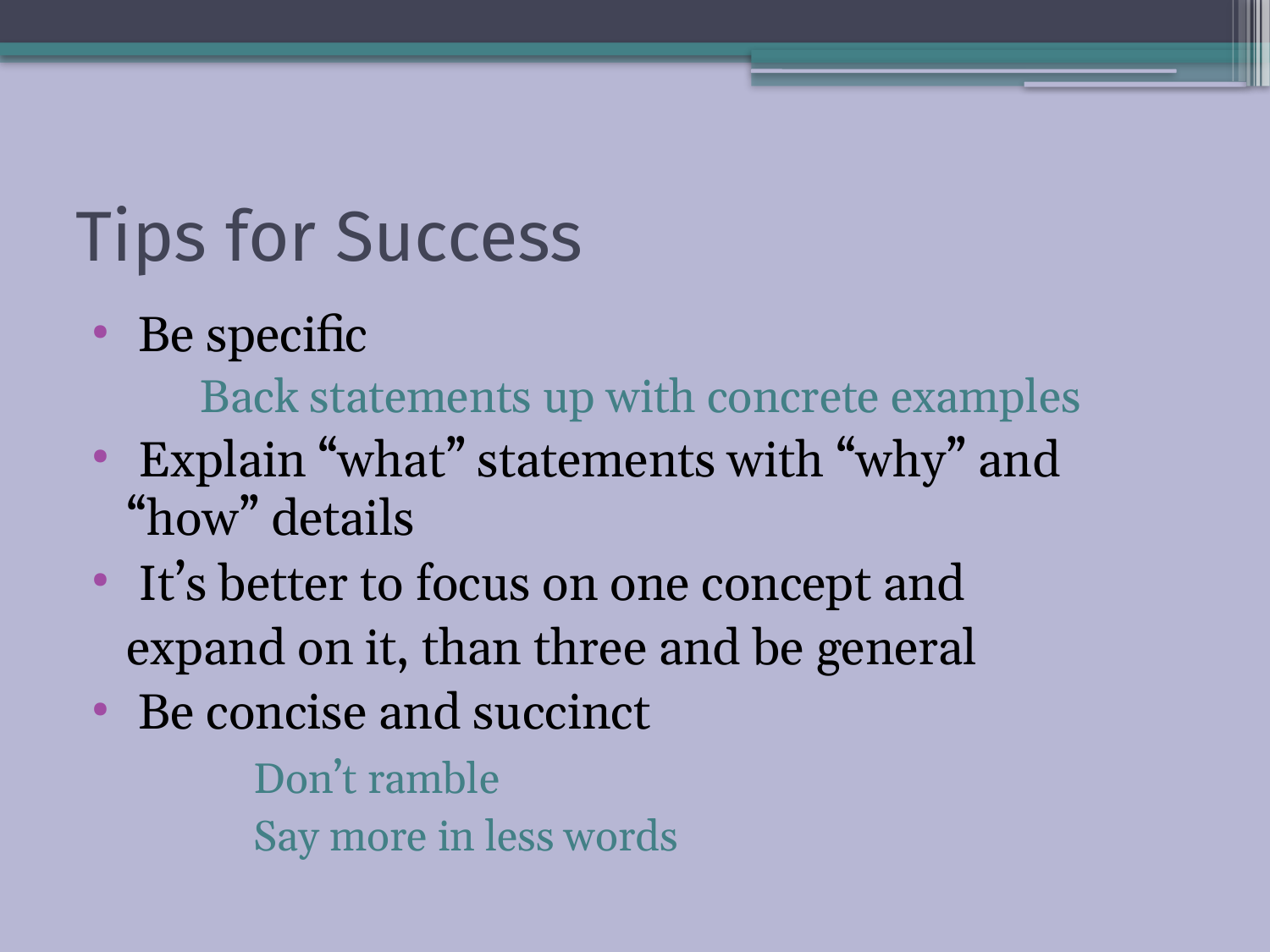

# Tips for Success
 Be specific
	   Back statements up with concrete examples
 Explain “what” statements with “why” and “how” details
 It’s better to focus on one concept and
	expand on it, than three and be general
 Be concise and succinct
		Don’t ramble
		Say more in less words